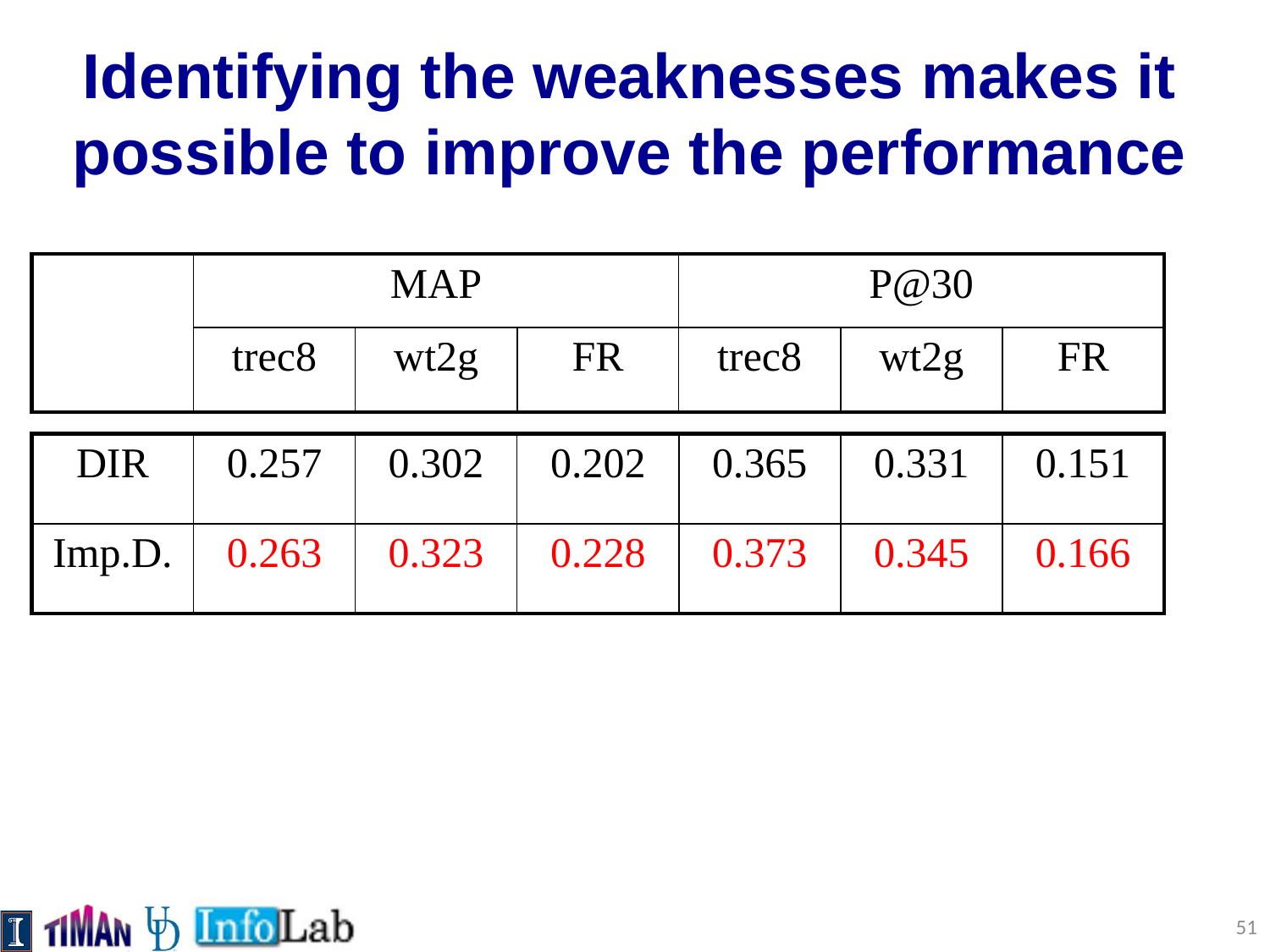

# Identifying the weaknesses makes it possible to improve the performance
|  | MAP |  |  | P@30 |  |  |
| --- | --- | --- | --- | --- | --- | --- |
|  | trec8 | wt2g | FR | trec8 | wt2g | FR |
| DIR | 0.257 | 0.302 | 0.202 | 0.365 | 0.331 | 0.151 |
| --- | --- | --- | --- | --- | --- | --- |
| Imp.D. | 0.263 | 0.323 | 0.228 | 0.373 | 0.345 | 0.166 |
51